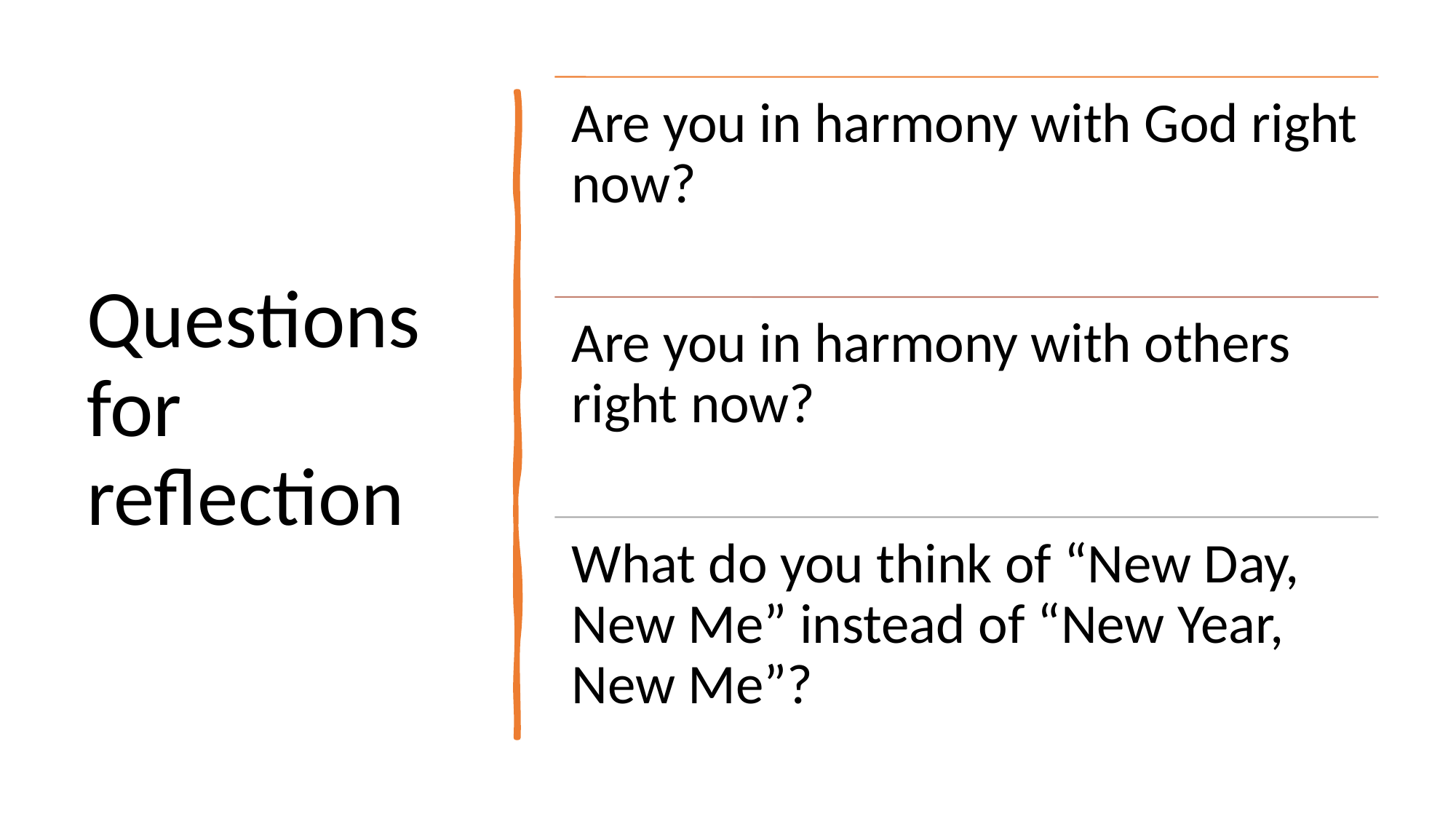

Are you in harmony with God right now?
Are you in harmony with others right now?
What do you think of “New Day, New Me” instead of “New Year, New Me”?
# Questions for reflection